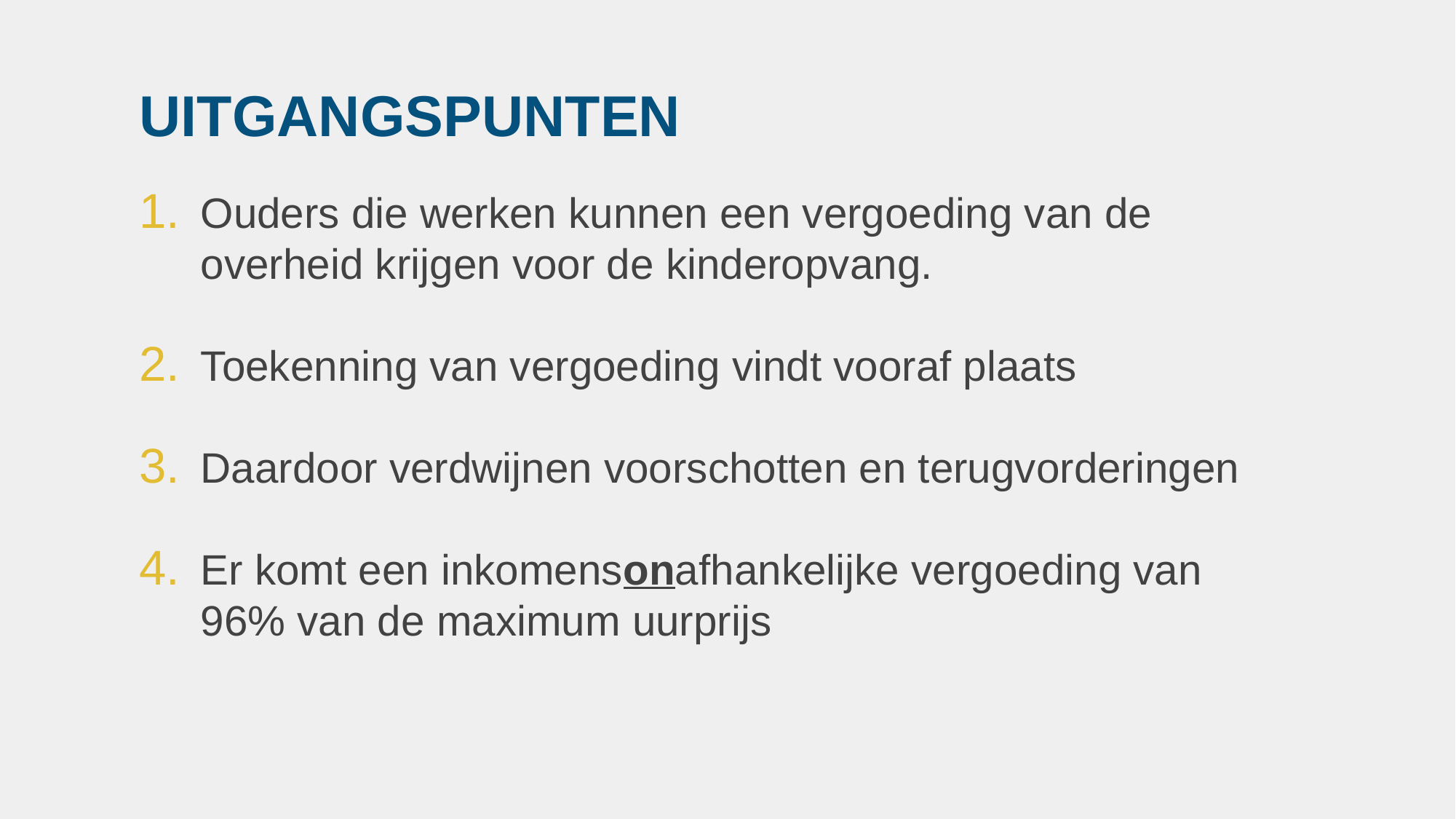

UITGANGSPUNTEN
Ouders die werken kunnen een vergoeding van de overheid krijgen voor de kinderopvang.
Toekenning van vergoeding vindt vooraf plaats
Daardoor verdwijnen voorschotten en terugvorderingen
Er komt een inkomensonafhankelijke vergoeding van 96% van de maximum uurprijs